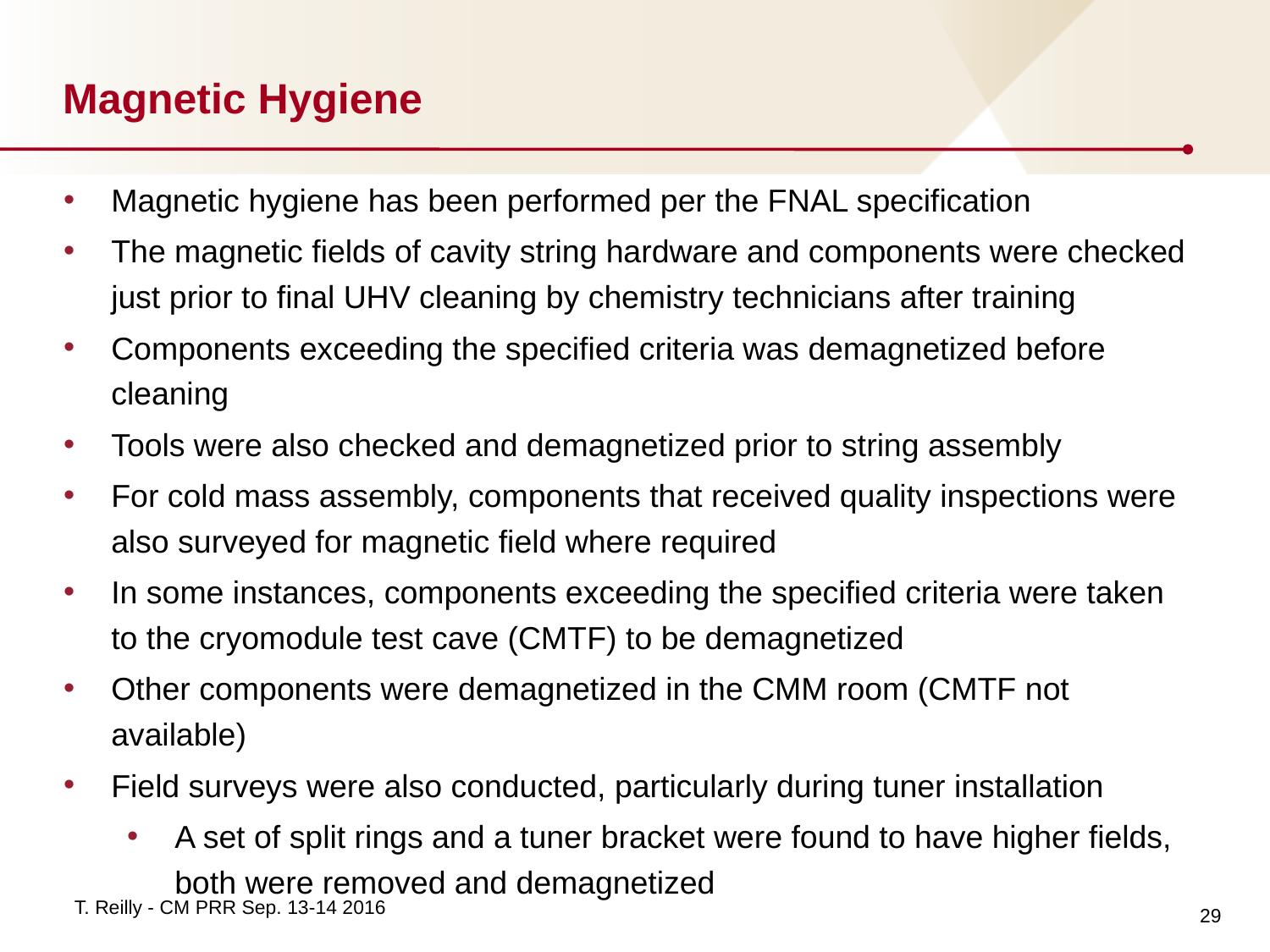

# Magnetic Hygiene
Magnetic hygiene has been performed per the FNAL specification
The magnetic fields of cavity string hardware and components were checked just prior to final UHV cleaning by chemistry technicians after training
Components exceeding the specified criteria was demagnetized before cleaning
Tools were also checked and demagnetized prior to string assembly
For cold mass assembly, components that received quality inspections were also surveyed for magnetic field where required
In some instances, components exceeding the specified criteria were taken to the cryomodule test cave (CMTF) to be demagnetized
Other components were demagnetized in the CMM room (CMTF not available)
Field surveys were also conducted, particularly during tuner installation
A set of split rings and a tuner bracket were found to have higher fields, both were removed and demagnetized
29
T. Reilly - CM PRR Sep. 13-14 2016